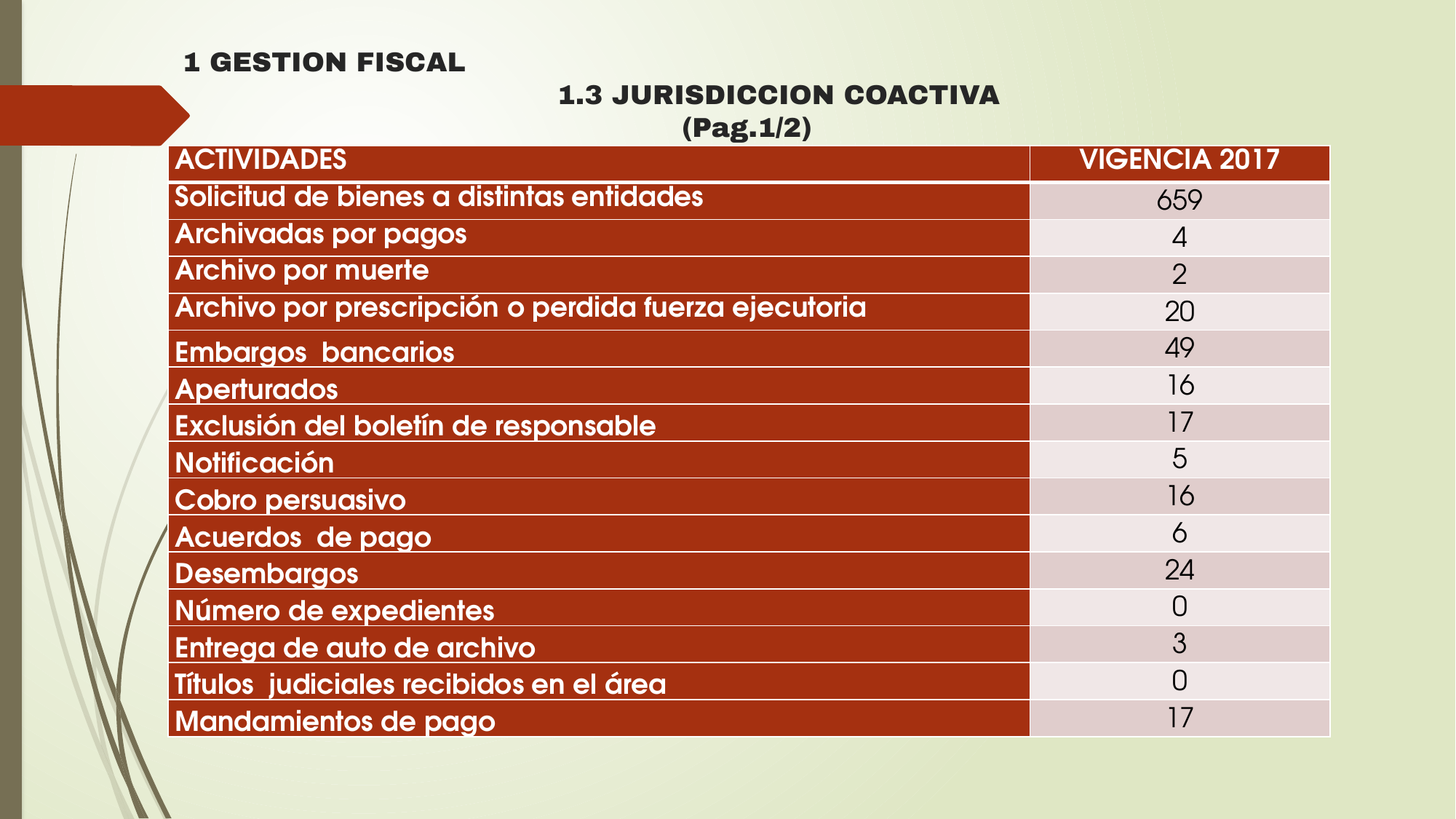

# 1 GESTION FISCAL                                                                                                      1.3 JURISDICCION COACTIVA (Pag.1/2)
| ACTIVIDADES | VIGENCIA 2017 |
| --- | --- |
| Solicitud de bienes a distintas entidades | 659 |
| Archivadas por pagos | 4 |
| Archivo por muerte | 2 |
| Archivo por prescripción o perdida fuerza ejecutoria | 20 |
| Embargos bancarios | 49 |
| Aperturados | 16 |
| Exclusión del boletín de responsable | 17 |
| Notificación | 5 |
| Cobro persuasivo | 16 |
| Acuerdos de pago | 6 |
| Desembargos | 24 |
| Número de expedientes | 0 |
| Entrega de auto de archivo | 3 |
| Títulos judiciales recibidos en el área | 0 |
| Mandamientos de pago | 17 |